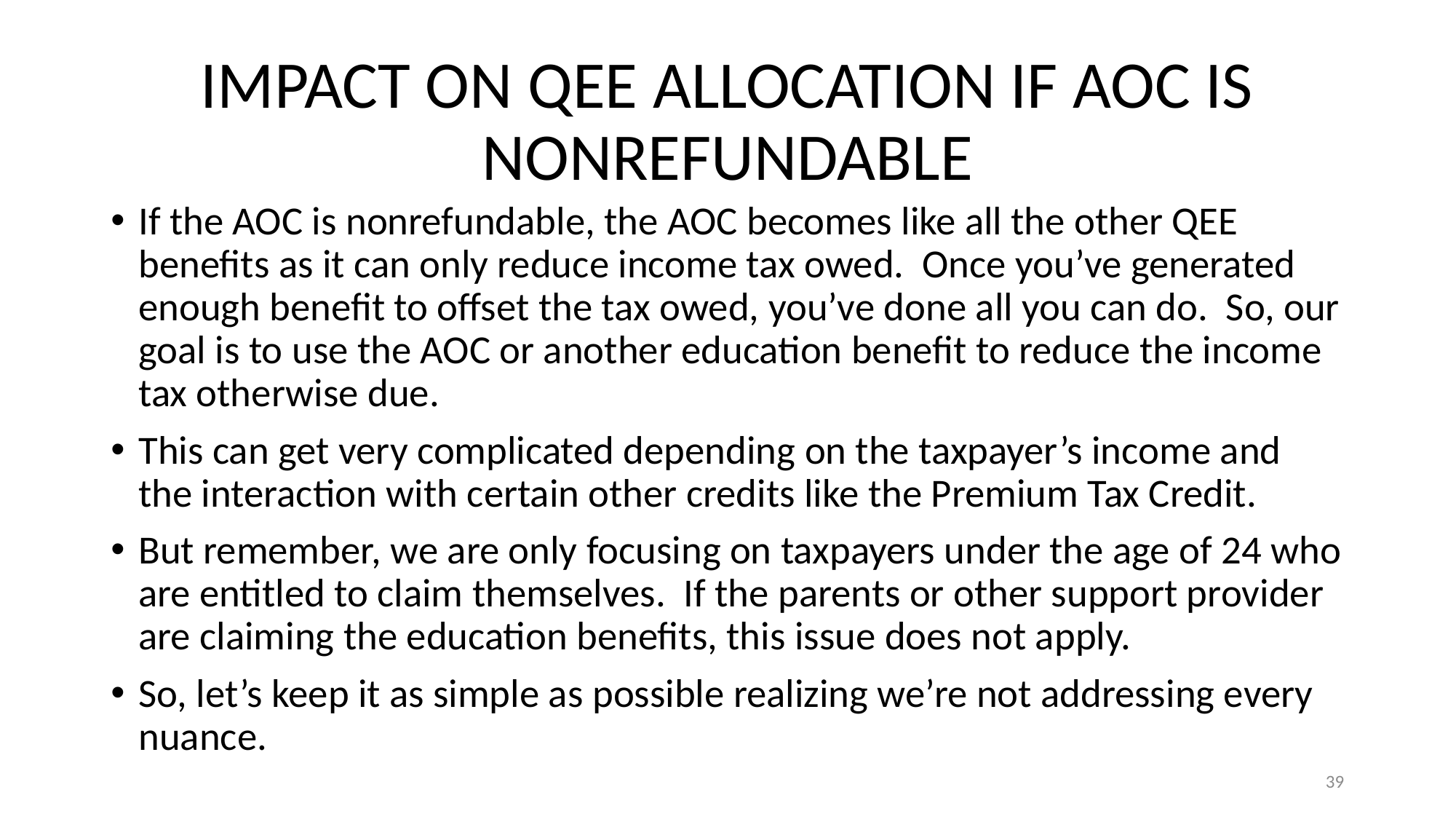

# IMPACT ON QEE ALLOCATION IF AOC IS NONREFUNDABLE
If the AOC is nonrefundable, the AOC becomes like all the other QEE benefits as it can only reduce income tax owed.  Once you’ve generated enough benefit to offset the tax owed, you’ve done all you can do.  So, our goal is to use the AOC or another education benefit to reduce the income tax otherwise due.
This can get very complicated depending on the taxpayer’s income and the interaction with certain other credits like the Premium Tax Credit.
But remember, we are only focusing on taxpayers under the age of 24 who are entitled to claim themselves.  If the parents or other support provider are claiming the education benefits, this issue does not apply.
So, let’s keep it as simple as possible realizing we’re not addressing every nuance.

39